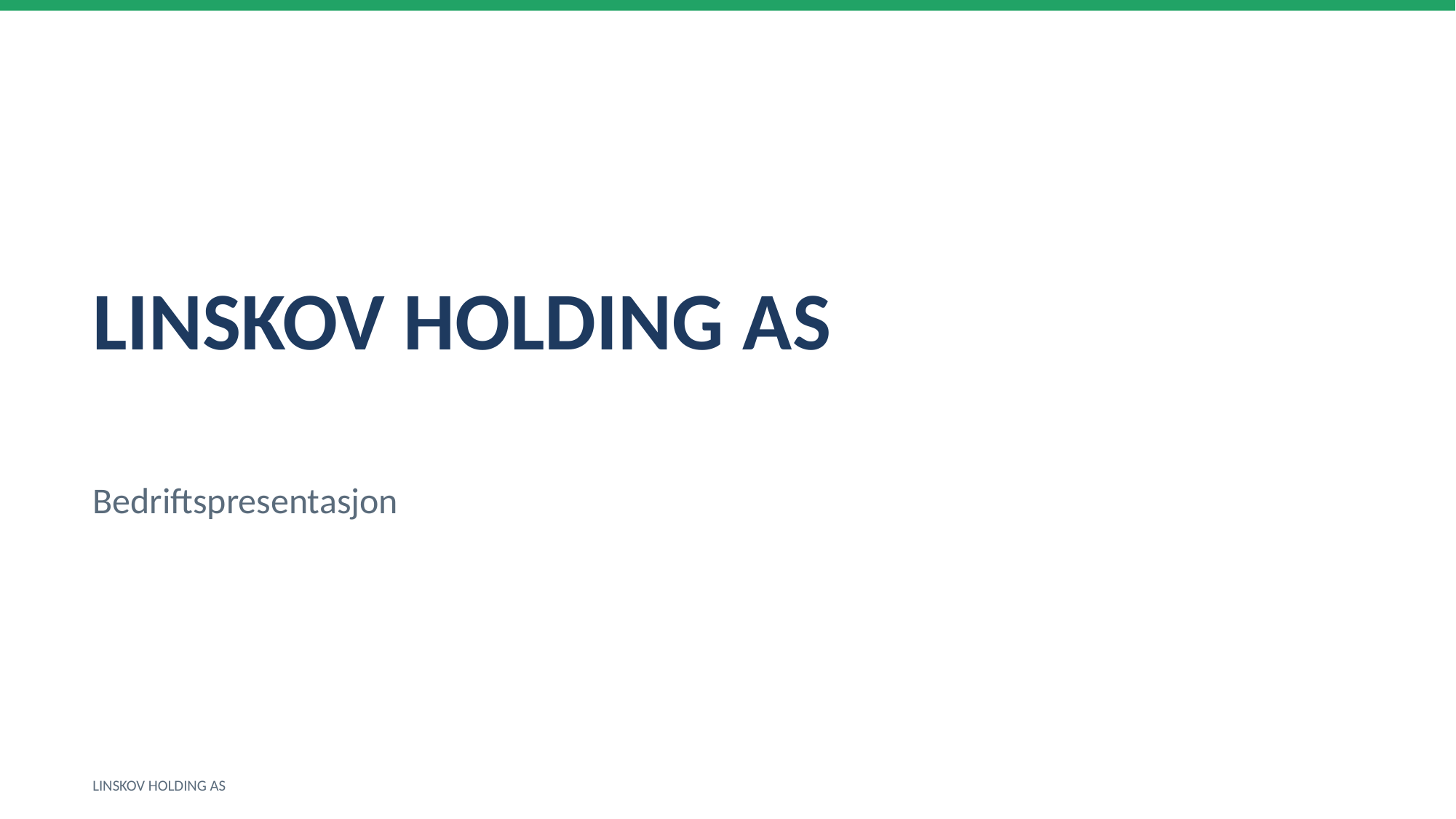

LINSKOV HOLDING AS
Bedriftspresentasjon
LINSKOV HOLDING AS